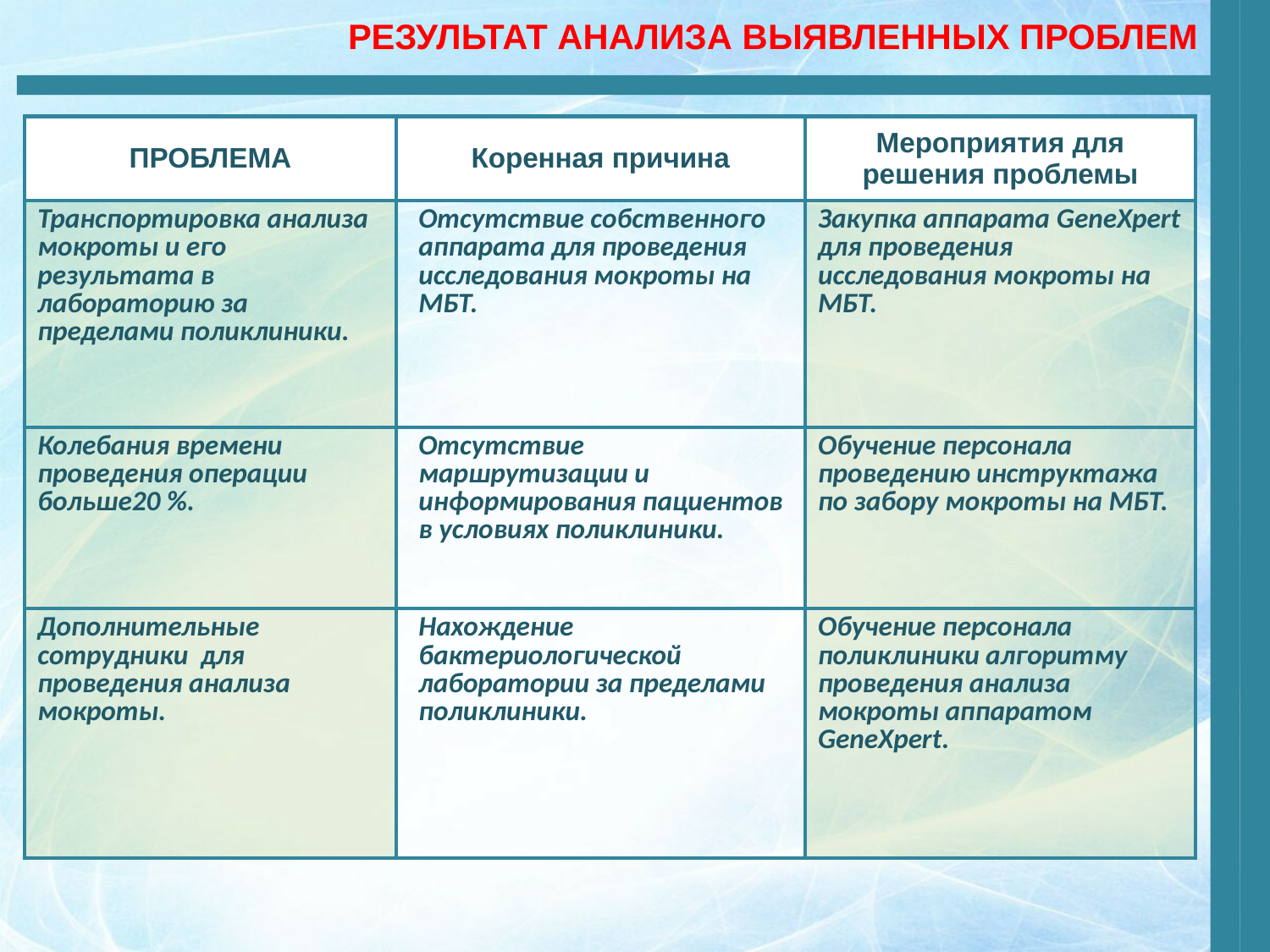

Результат анализА Выявленных проблем

| ПРОБЛЕМА | Коренная причина | Мероприятия для решения проблемы |
| --- | --- | --- |
| Транспортировка анализа мокроты и его результата в лабораторию за пределами поликлиники. | Отсутствие собственного аппарата для проведения исследования мокроты на МБТ. | Закупка аппарата GeneXpert для проведения исследования мокроты на МБТ. |
| Колебания времени проведения операции больше20 %. | Отсутствие маршрутизации и информирования пациентов в условиях поликлиники. | Обучение персонала проведению инструктажа по забору мокроты на МБТ. |
| Дополнительные сотрудники для проведения анализа мокроты. | Нахождение бактериологической лаборатории за пределами поликлиники. | Обучение персонала поликлиники алгоритму проведения анализа мокроты аппаратом GeneXpert. |